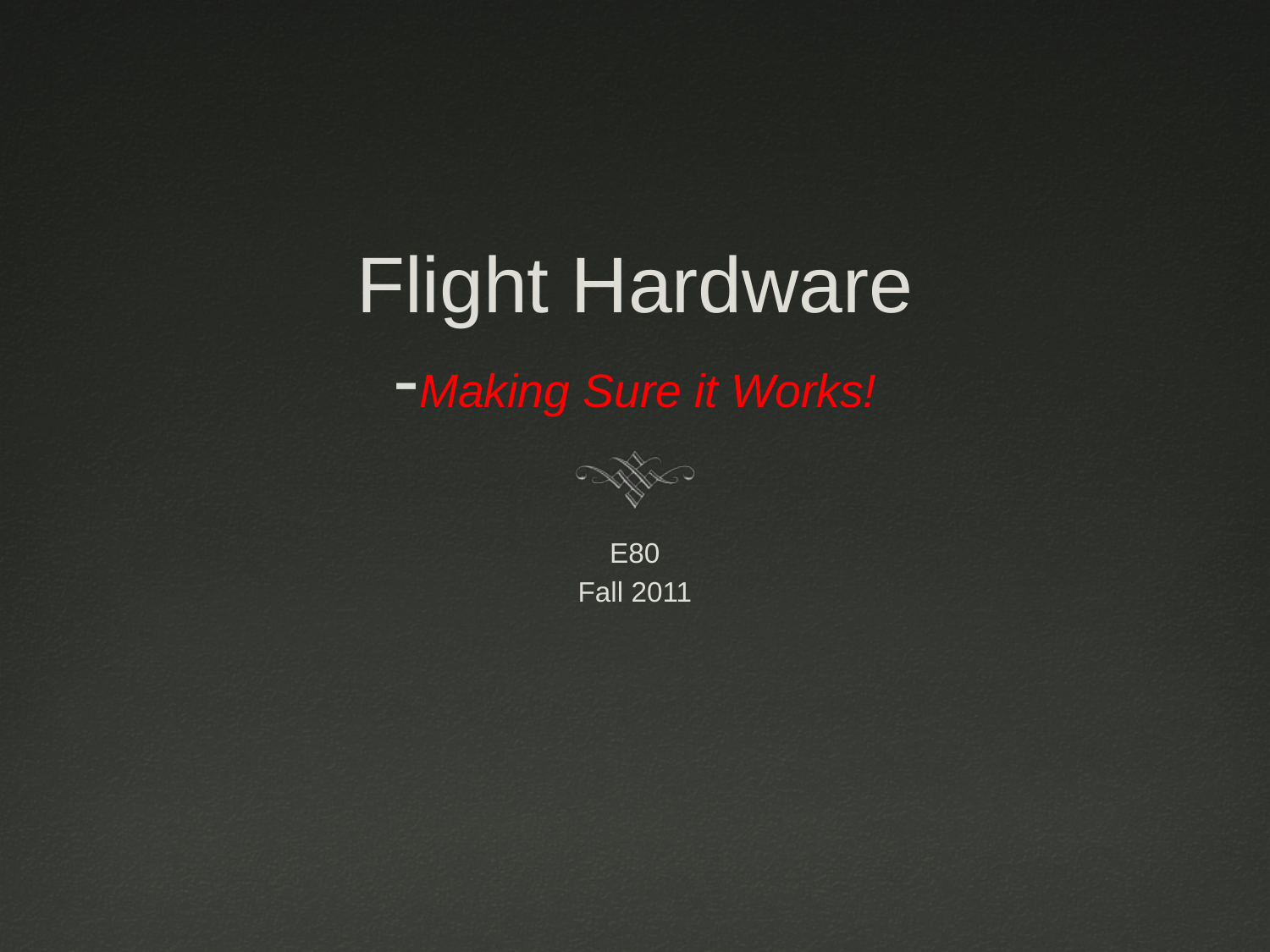

# Flight Hardware -Making Sure it Works!
E80
Fall 2011